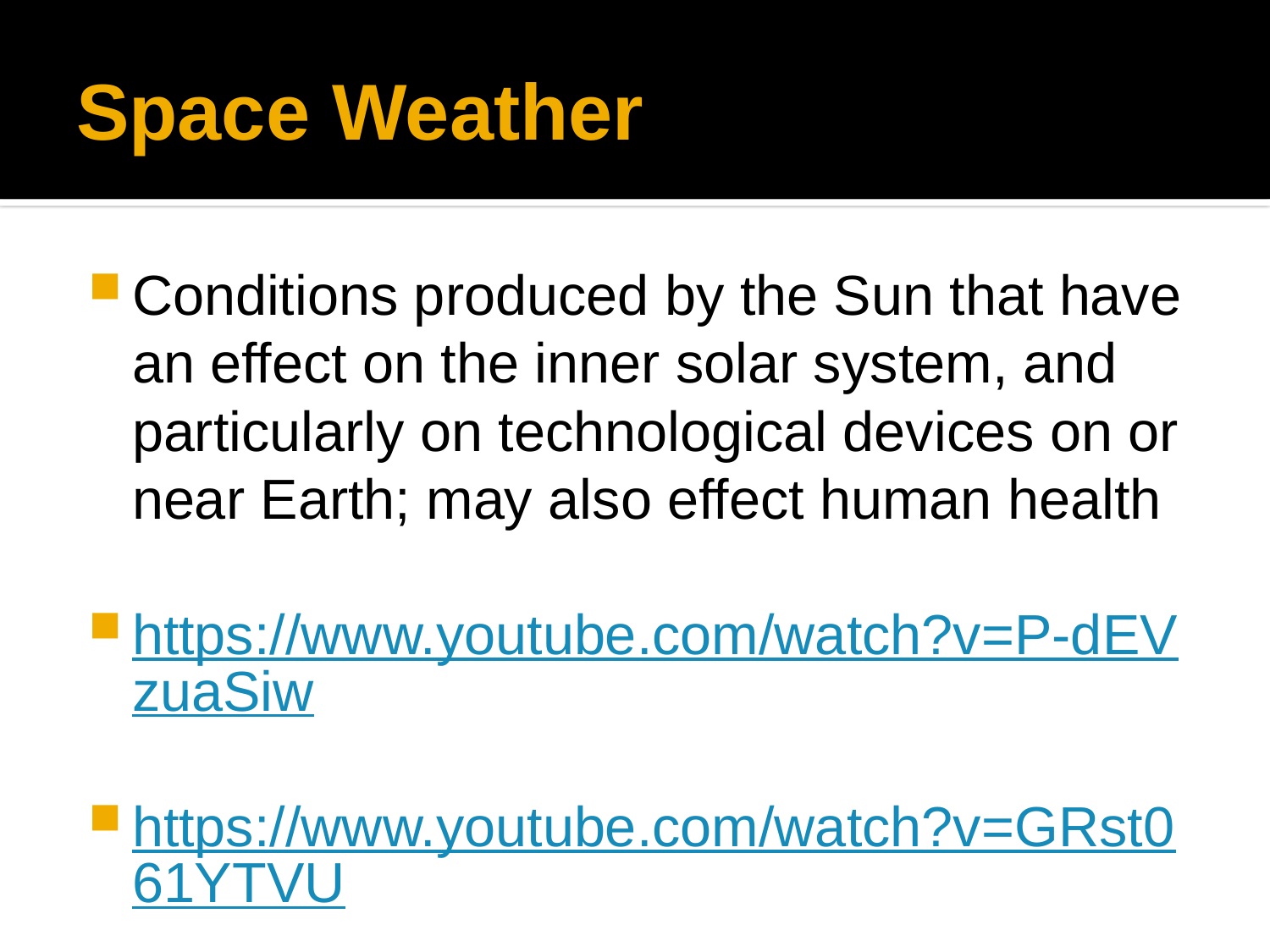

# Space Weather
Conditions produced by the Sun that have an effect on the inner solar system, and particularly on technological devices on or near Earth; may also effect human health

https://www.youtube.com/watch?v=P-dEVzuaSiw

https://www.youtube.com/watch?v=GRst061YTVU